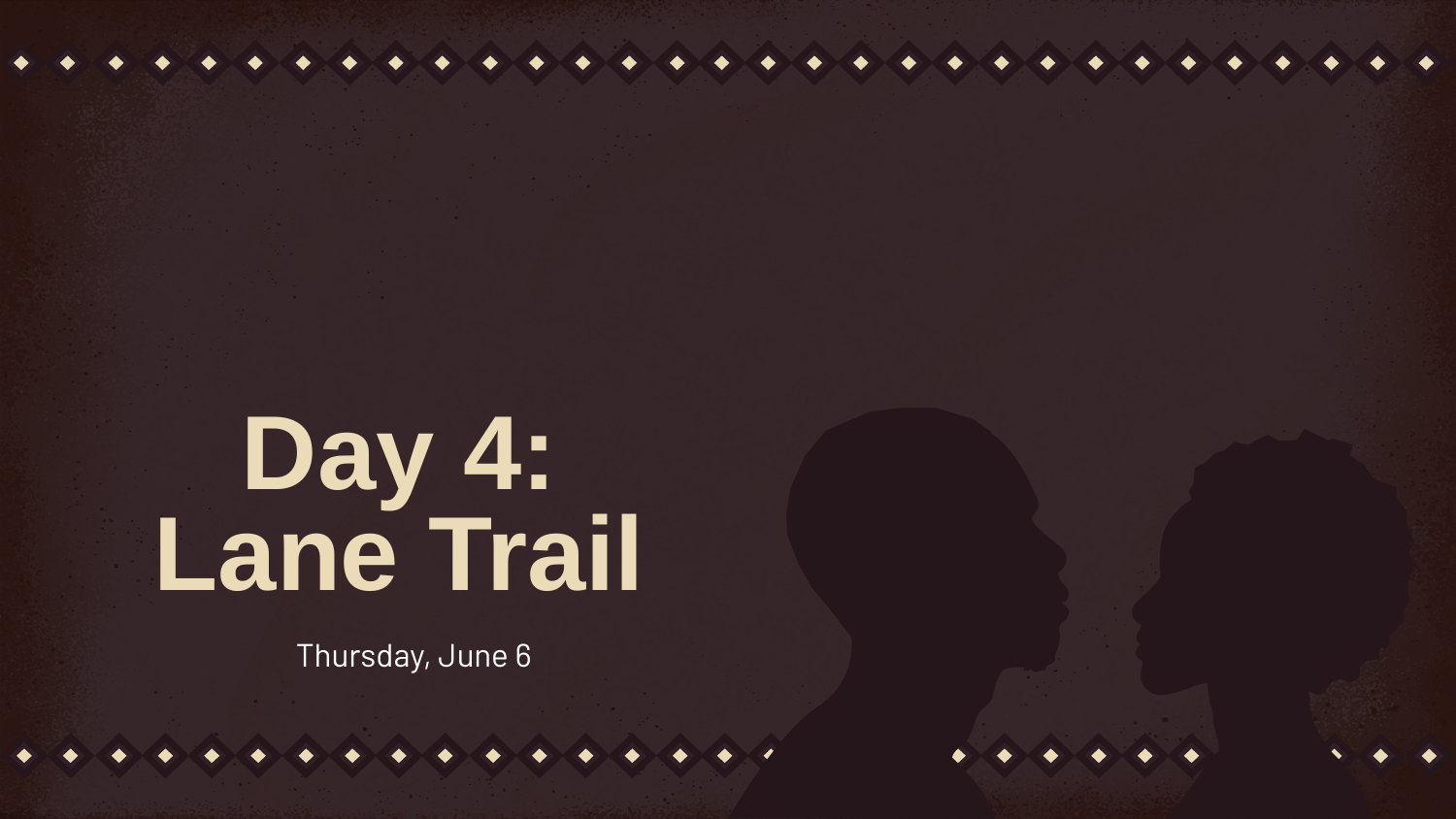

# Day 4:
Lane Trail

Thursday, June 6